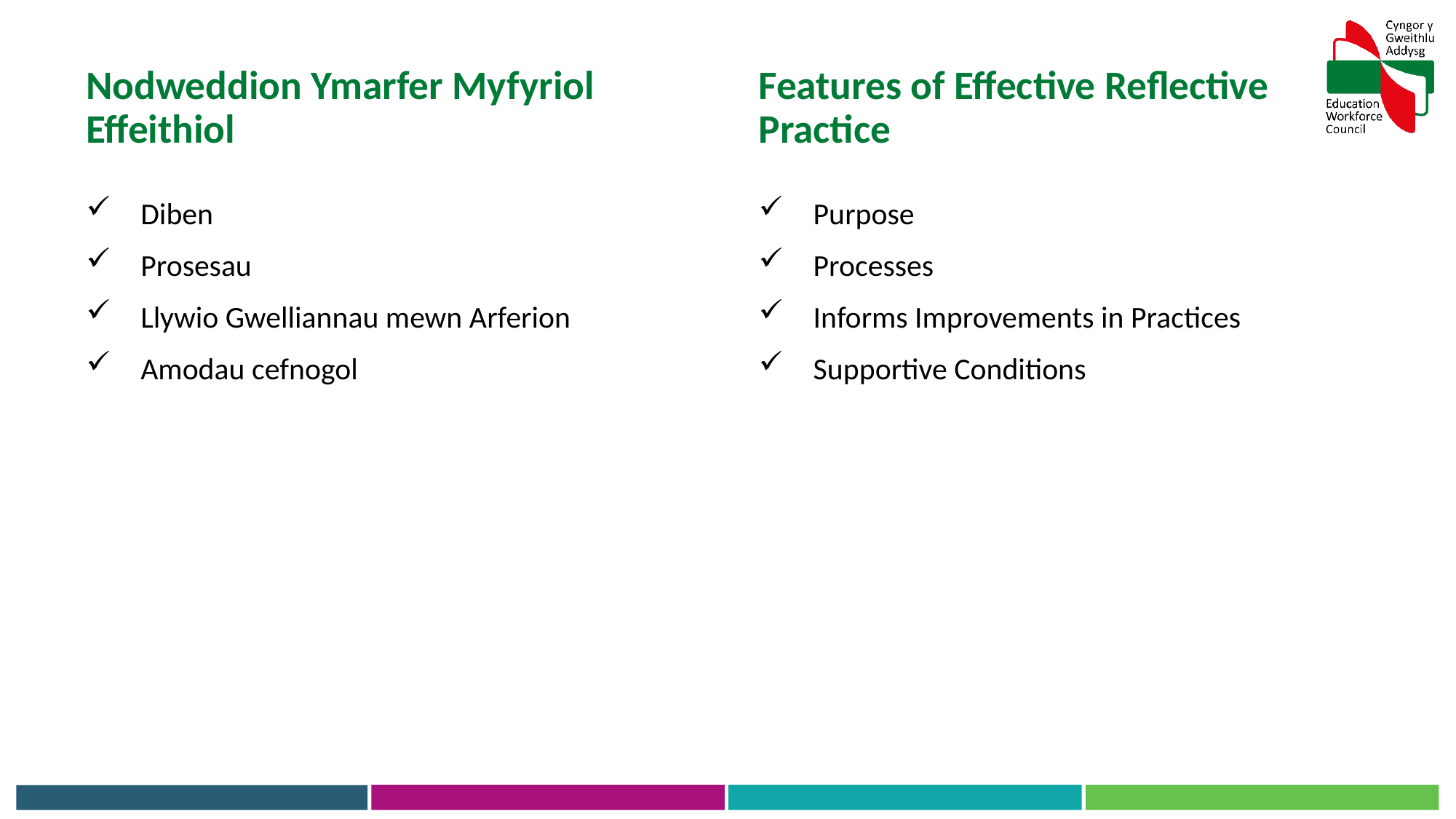

Nodweddion Ymarfer Myfyriol Effeithiol
Features of Effective Reflective Practice
Diben
Prosesau
Llywio Gwelliannau mewn Arferion
Amodau cefnogol

Purpose
Processes
Informs Improvements in Practices
Supportive Conditions